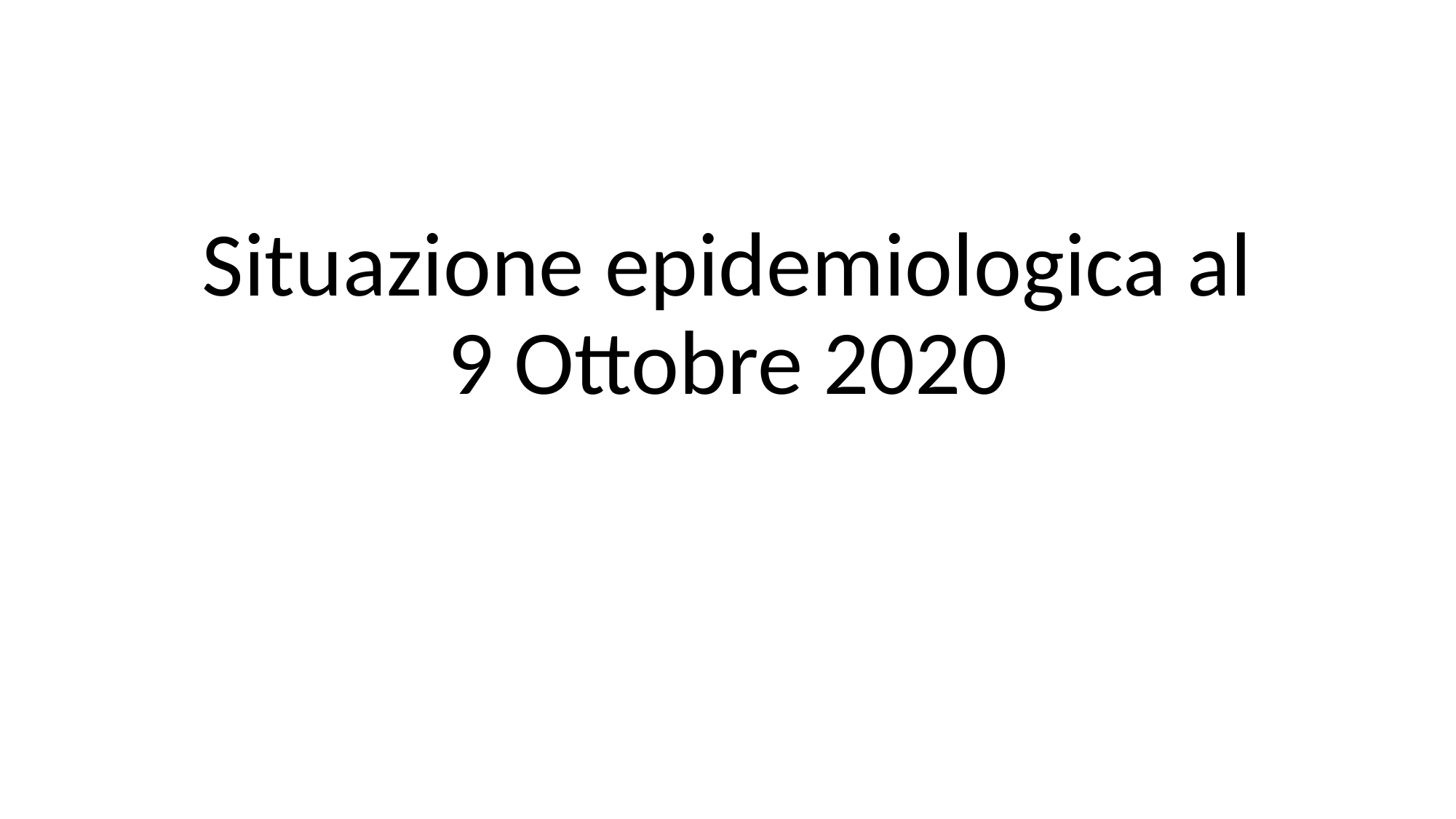

# Situazione epidemiologica al 9 Ottobre 2020